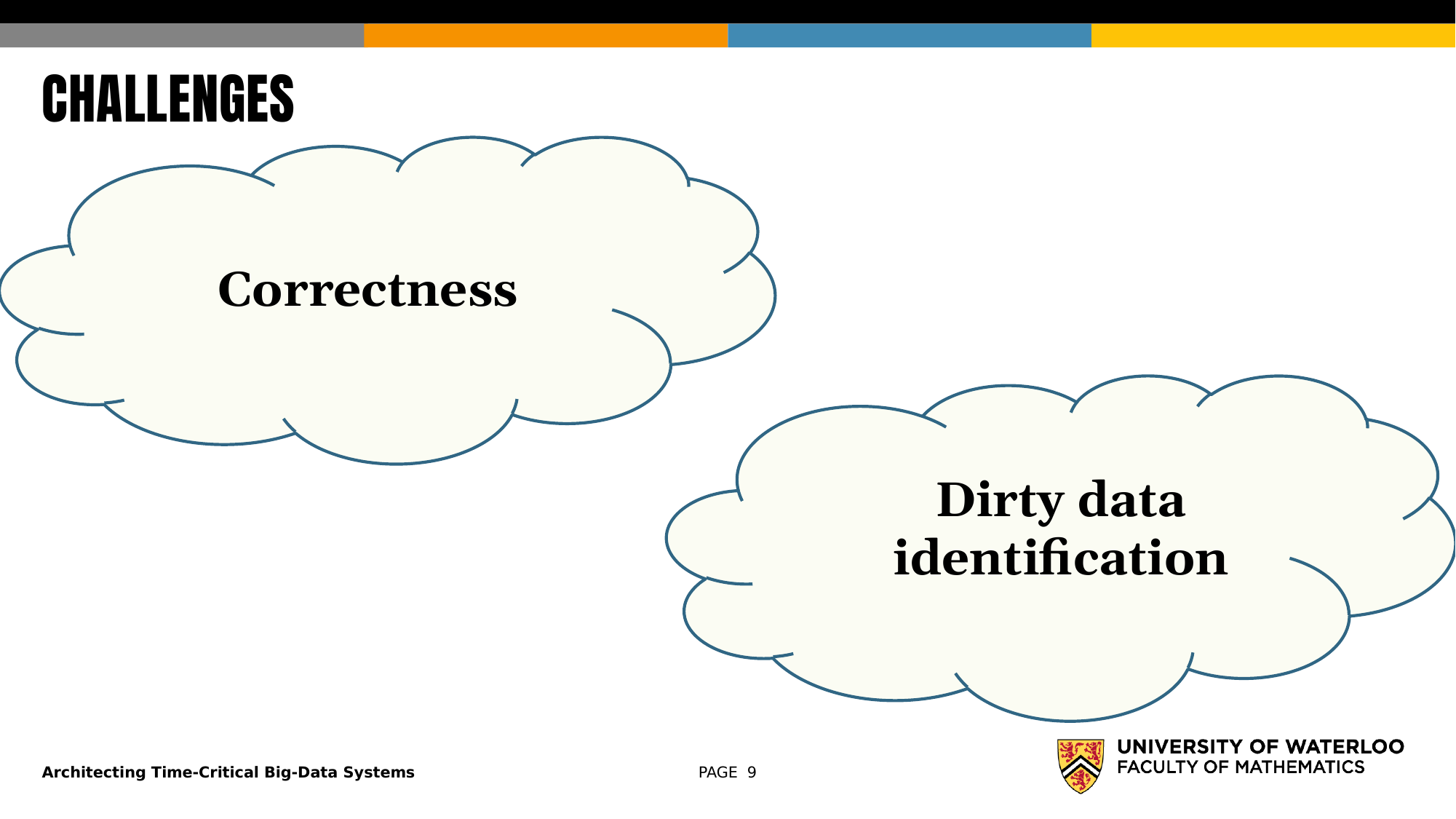

# CHALLENGES

Correctness

Dirty data identification
Architecting Time-Critical Big-Data Systems
PAGE  9